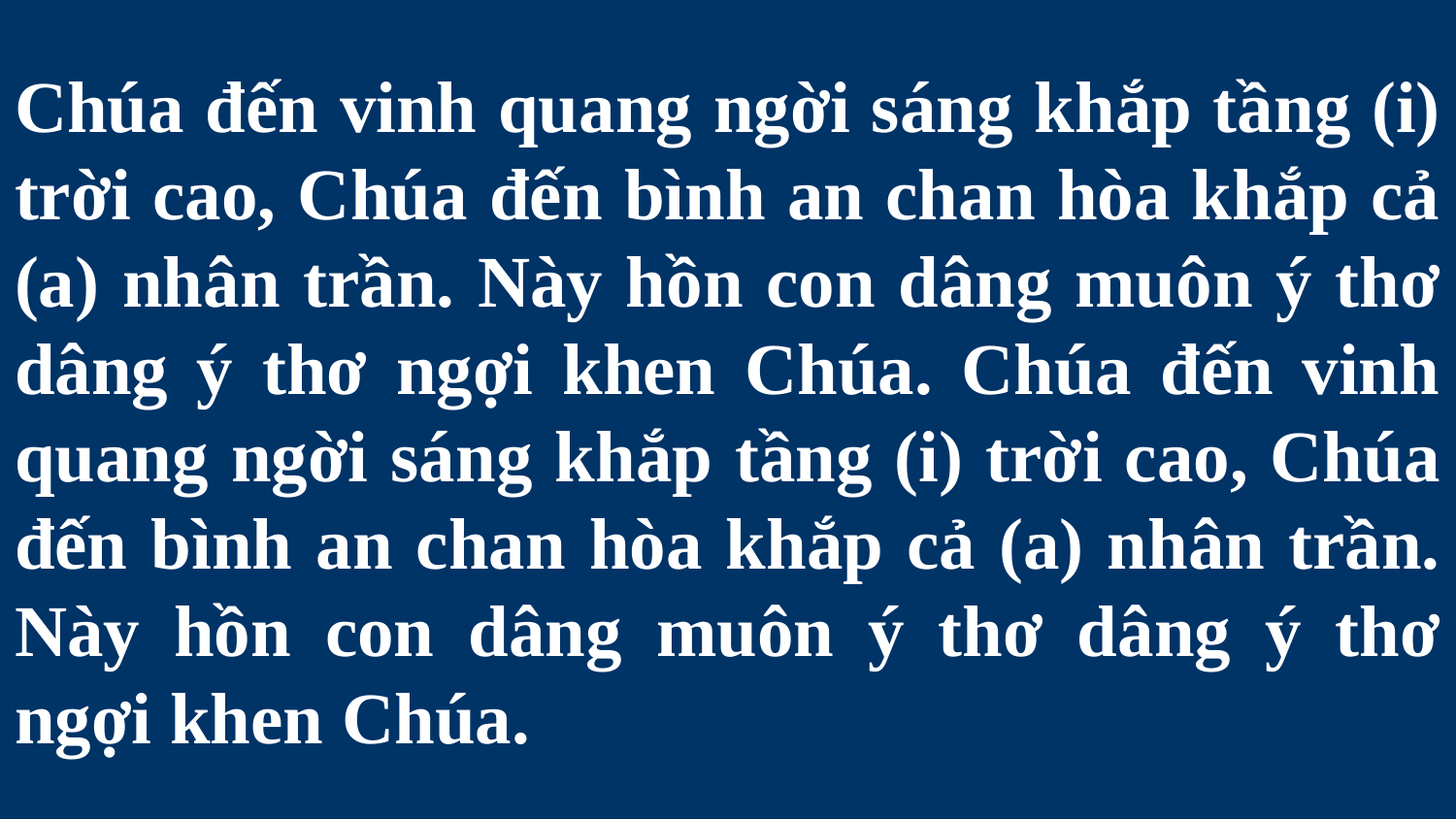

# Chúa đến vinh quang ngời sáng khắp tầng (i) trời cao, Chúa đến bình an chan hòa khắp cả (a) nhân trần. Này hồn con dâng muôn ý thơ dâng ý thơ ngợi khen Chúa. Chúa đến vinh quang ngời sáng khắp tầng (i) trời cao, Chúa đến bình an chan hòa khắp cả (a) nhân trần. Này hồn con dâng muôn ý thơ dâng ý thơ ngợi khen Chúa.